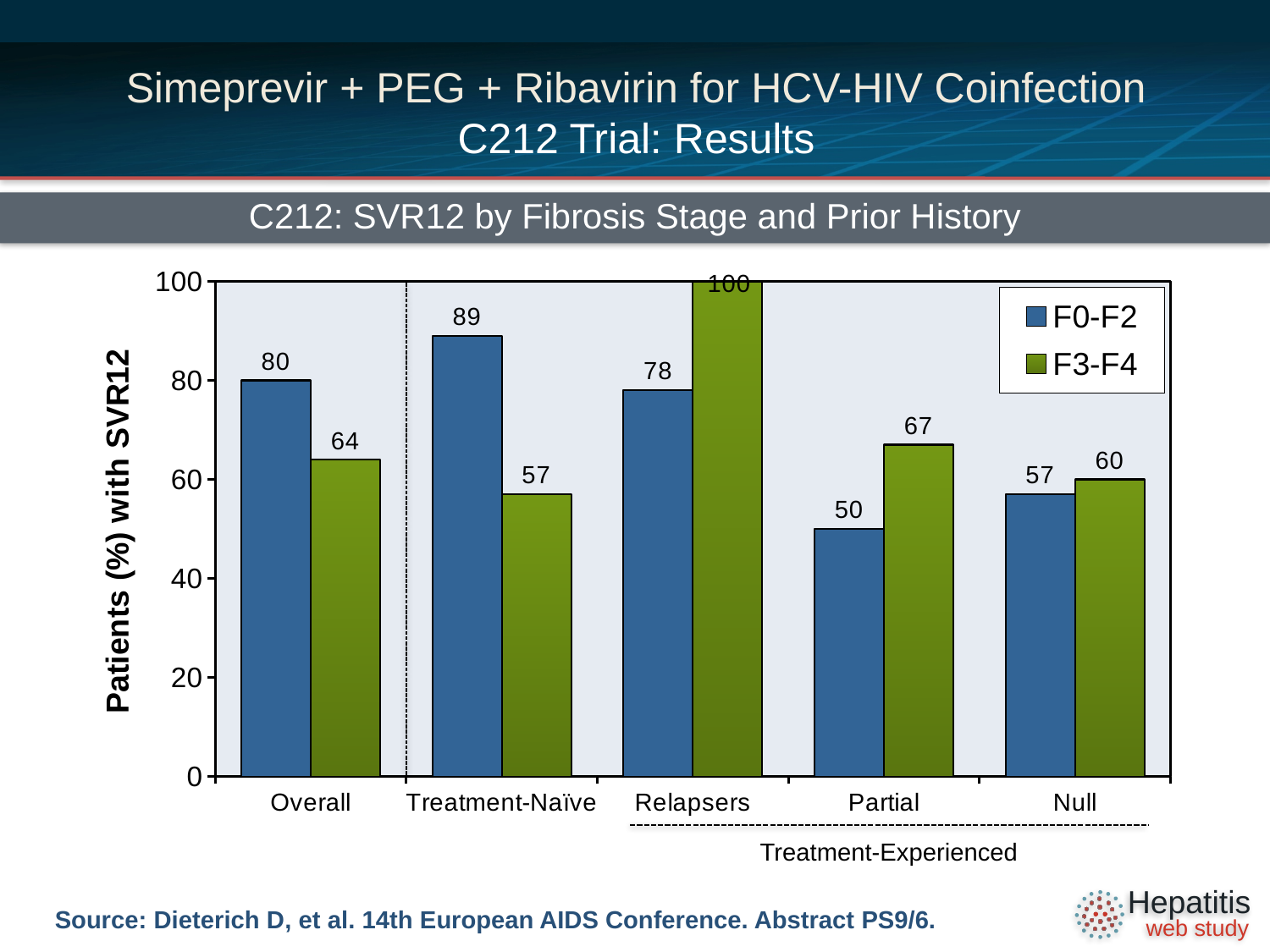

# Simeprevir + PEG + Ribavirin for HCV-HIV Coinfection C212 Trial: Results
C212: SVR12 by Fibrosis Stage and Prior History

### Chart

| Category | F0-F2 |  |
|---|---|---|
| Overall | 80.0 | 64.0 |
| Treatment-Naïve | 89.0 | 57.0 |
| Relapsers | 78.0 | 100.0 |
| Partial | 50.0 | 67.0 |
| Null | 57.0 | 60.0 |
Treatment-Experienced
Source: Dieterich D, et al. 14th European AIDS Conference. Abstract PS9/6.